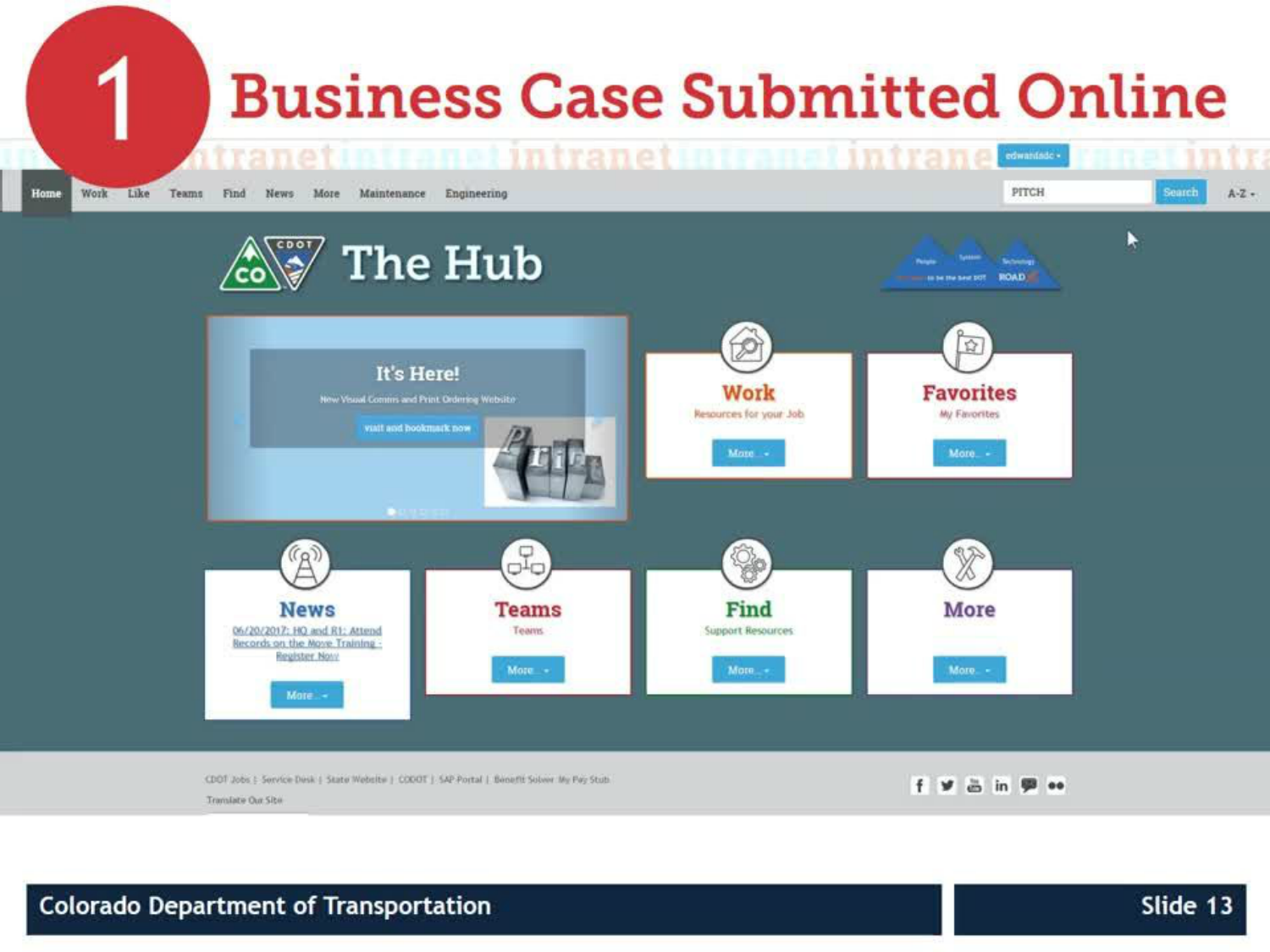

# Business Case Submitted Online
Colorado Department of Transportation
 Slide 13